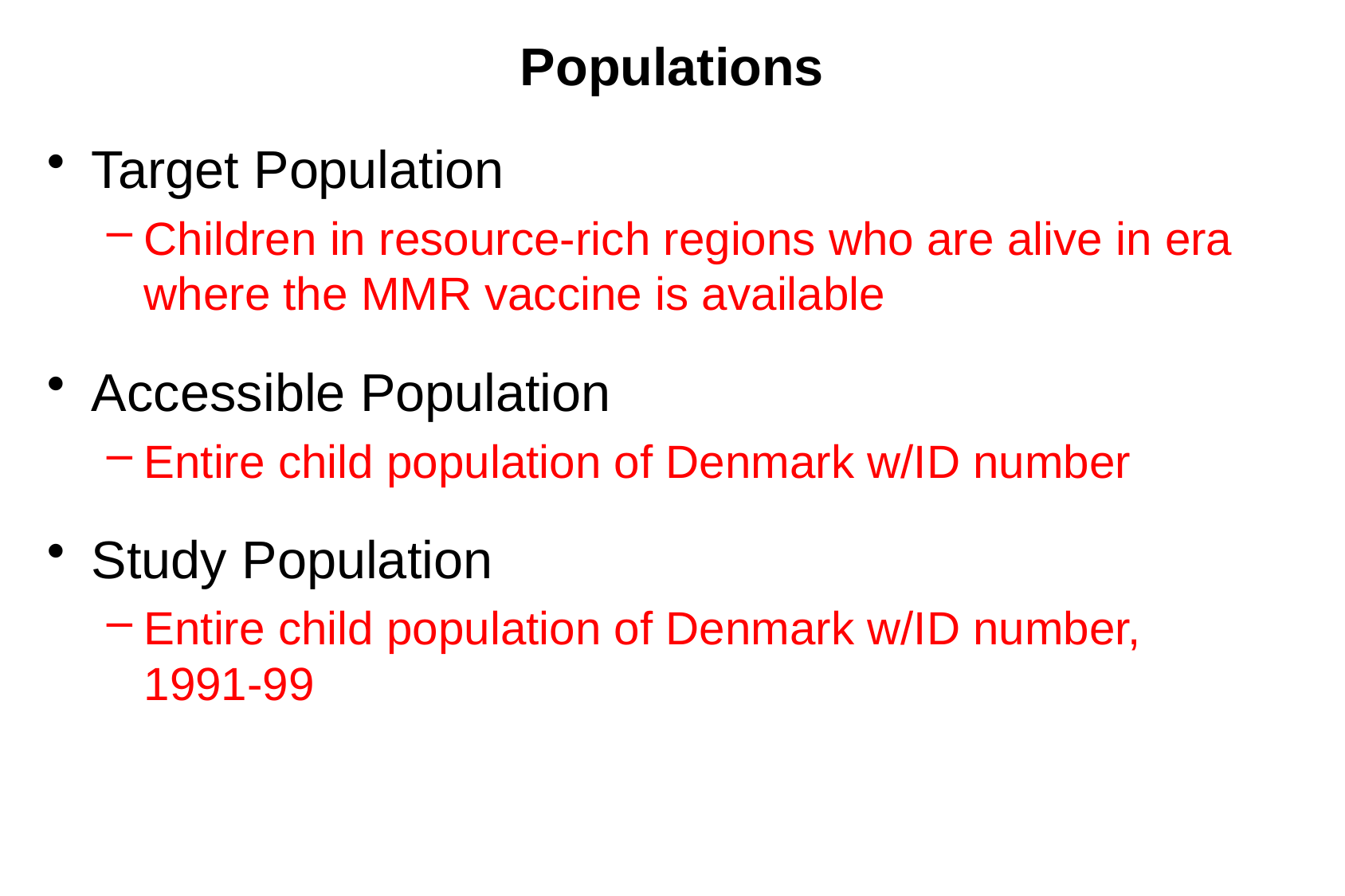

# Populations
Target Population
Children in resource-rich regions who are alive in era where the MMR vaccine is available

Accessible Population
Entire child population of Denmark w/ID number

Study Population
Entire child population of Denmark w/ID number, 1991-99